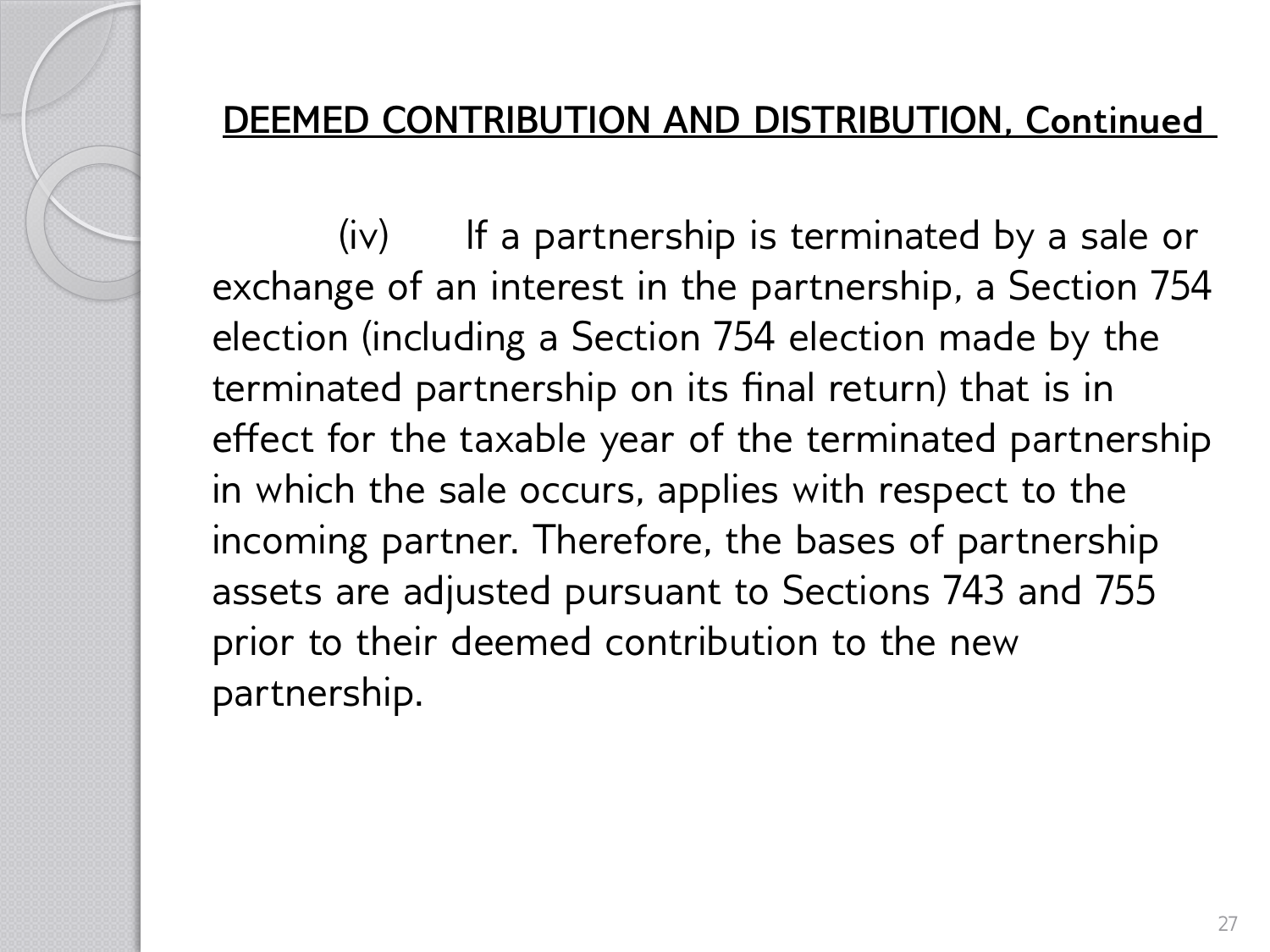

# DEEMED CONTRIBUTION AND DISTRIBUTION, Continued
	(iv)	If a partnership is terminated by a sale or exchange of an interest in the partnership, a Section 754 election (including a Section 754 election made by the terminated partnership on its final return) that is in effect for the taxable year of the terminated partnership in which the sale occurs, applies with respect to the incoming partner. Therefore, the bases of partnership assets are adjusted pursuant to Sections 743 and 755 prior to their deemed contribution to the new partnership.

27